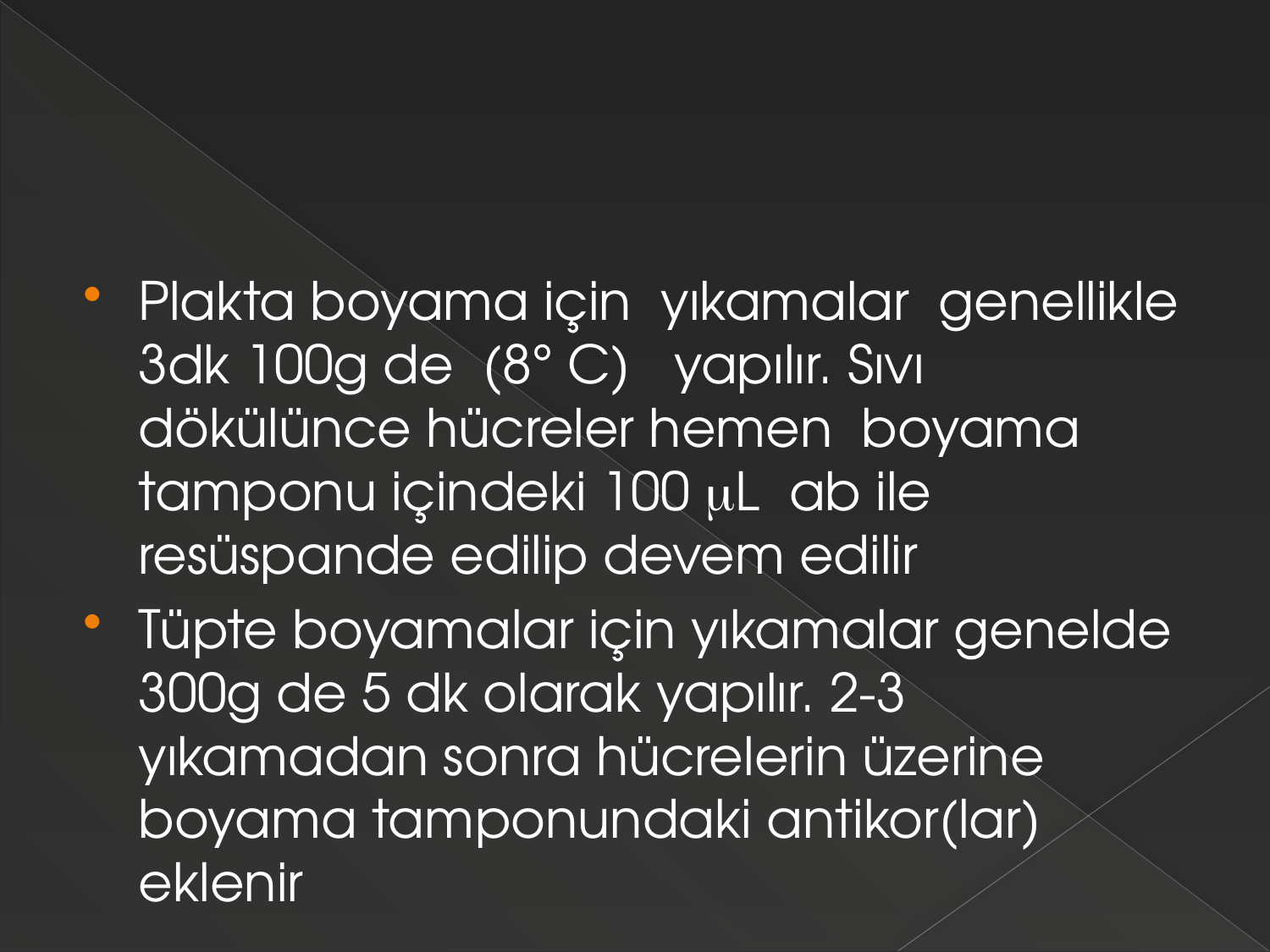

#
Plakta boyama için  yıkamalar  genellikle 3dk 100g de  (8° C)   yapılır. Sıvı dökülünce hücreler hemen  boyama  tamponu içindeki 100 μL  ab ile resüspande edilip devem edilir
Tüpte boyamalar için yıkamalar genelde 300g de 5 dk olarak yapılır. 2-3 yıkamadan sonra hücrelerin üzerine  boyama tamponundaki antikor(lar) eklenir